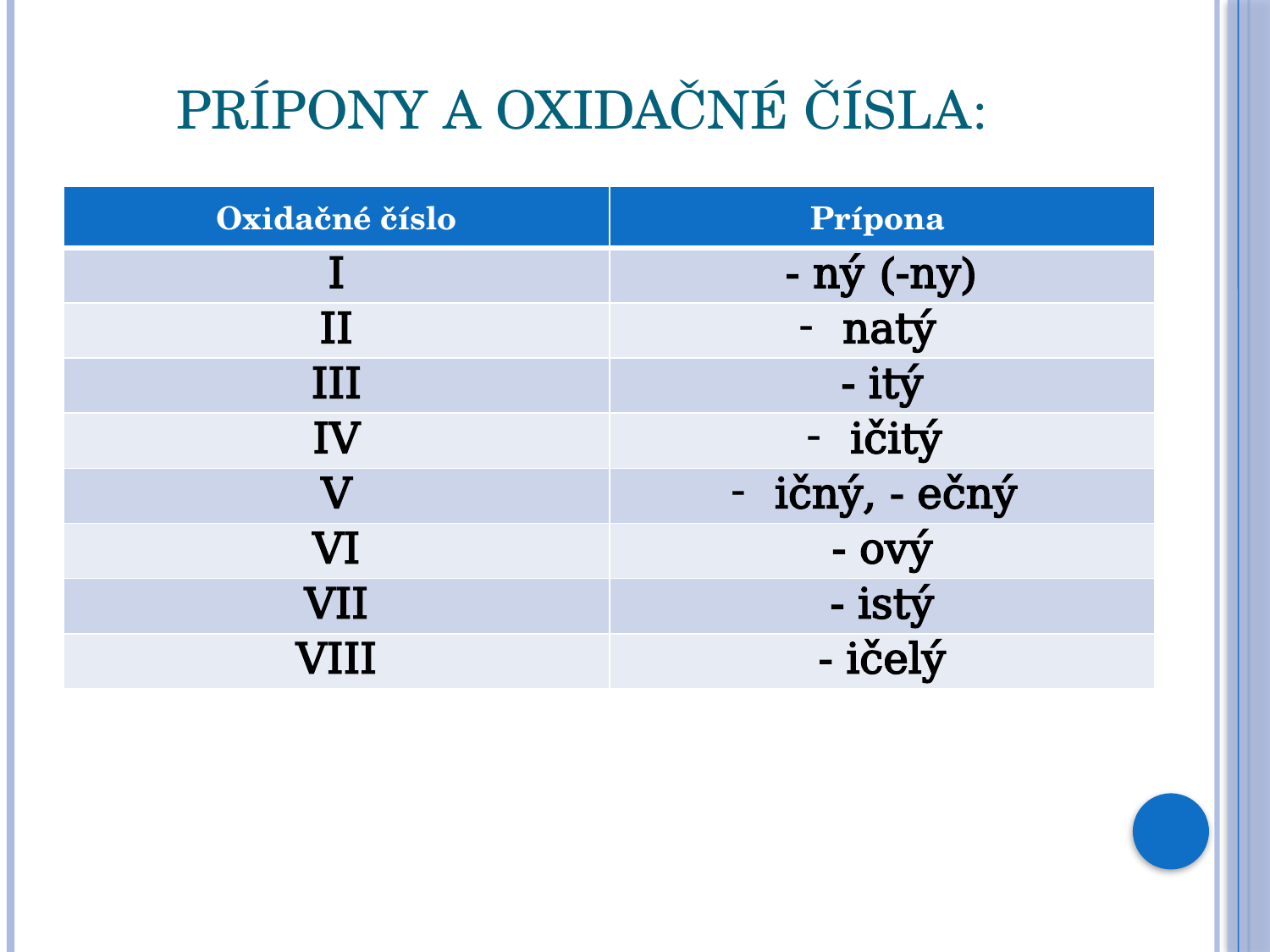

# Prípony a oxidačné čísla:
| Oxidačné číslo | Prípona |
| --- | --- |
| I | - ný (-ny) |
| II | natý |
| III | - itý |
| IV | ičitý |
| V | ičný, - ečný |
| VI | - ový |
| VII | - istý |
| VIII | - ičelý |